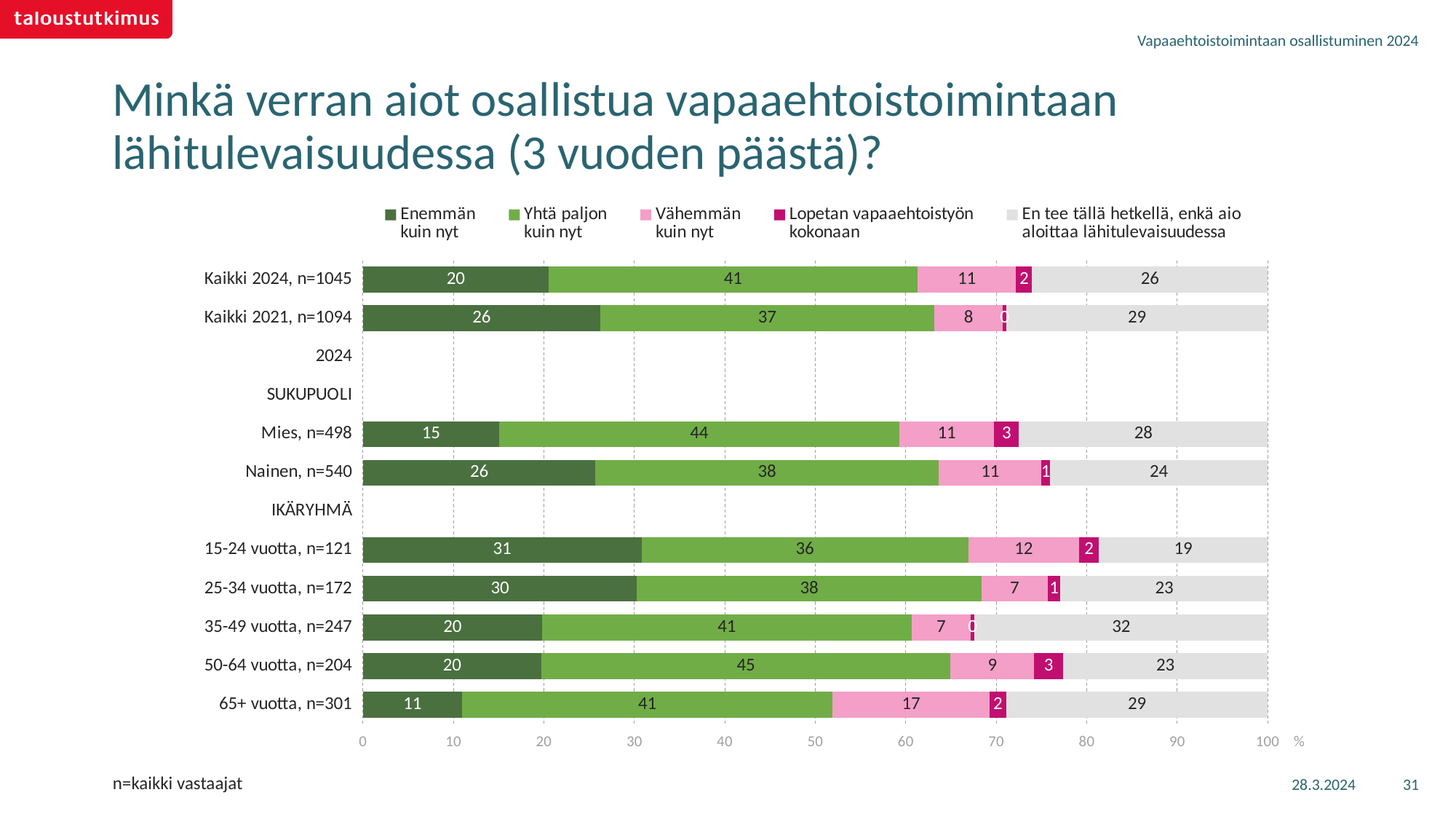

Vapaaehtoistoimintaan osallistuminen 2024
# Minkä verran aiot osallistua vapaaehtoistoimintaan lähitulevaisuudessa (3 vuoden päästä)?

### Chart

| Category | Enemmän
kuin nyt | Yhtä paljon
kuin nyt | Vähemmän
kuin nyt | Lopetan vapaaehtoistyön
kokonaan | En tee tällä hetkellä, enkä aio
aloittaa lähitulevaisuudessa |
|---|---|---|---|---|---|
| Kaikki 2024, n=1045 | 20.4985 | 40.79944 | 10.86298 | 1.79792 | 26.04116 |
| Kaikki 2021, n=1094 | 26.22882 | 36.91792 | 7.54431 | 0.43161 | 28.87736 |
| 2024 | None | None | None | None | None |
| SUKUPUOLI | None | None | None | None | None |
| Mies, n=498 | 15.06696 | 44.18556 | 10.51349 | 2.72877 | 27.50523 |
| Nainen, n=540 | 25.695 | 37.94315 | 11.37159 | 0.89971 | 24.09055 |
| IKÄRYHMÄ | None | None | None | None | None |
| 15-24 vuotta, n=121 | 30.78749 | 36.10568 | 12.2753 | 2.14221 | 18.68931 |
| 25-34 vuotta, n=172 | 30.28222 | 38.0801 | 7.3262 | 1.40835 | 22.90313 |
| 35-49 vuotta, n=247 | 19.80035 | 40.8349 | 6.52713 | 0.44297 | 32.39465 |
| 50-64 vuotta, n=204 | 19.73402 | 45.2151 | 9.22793 | 3.20088 | 22.62206 |
| 65+ vuotta, n=301 | 10.96929 | 40.90914 | 17.38523 | 1.8375 | 28.89884 |
28.3.2024
31
n=kaikki vastaajat